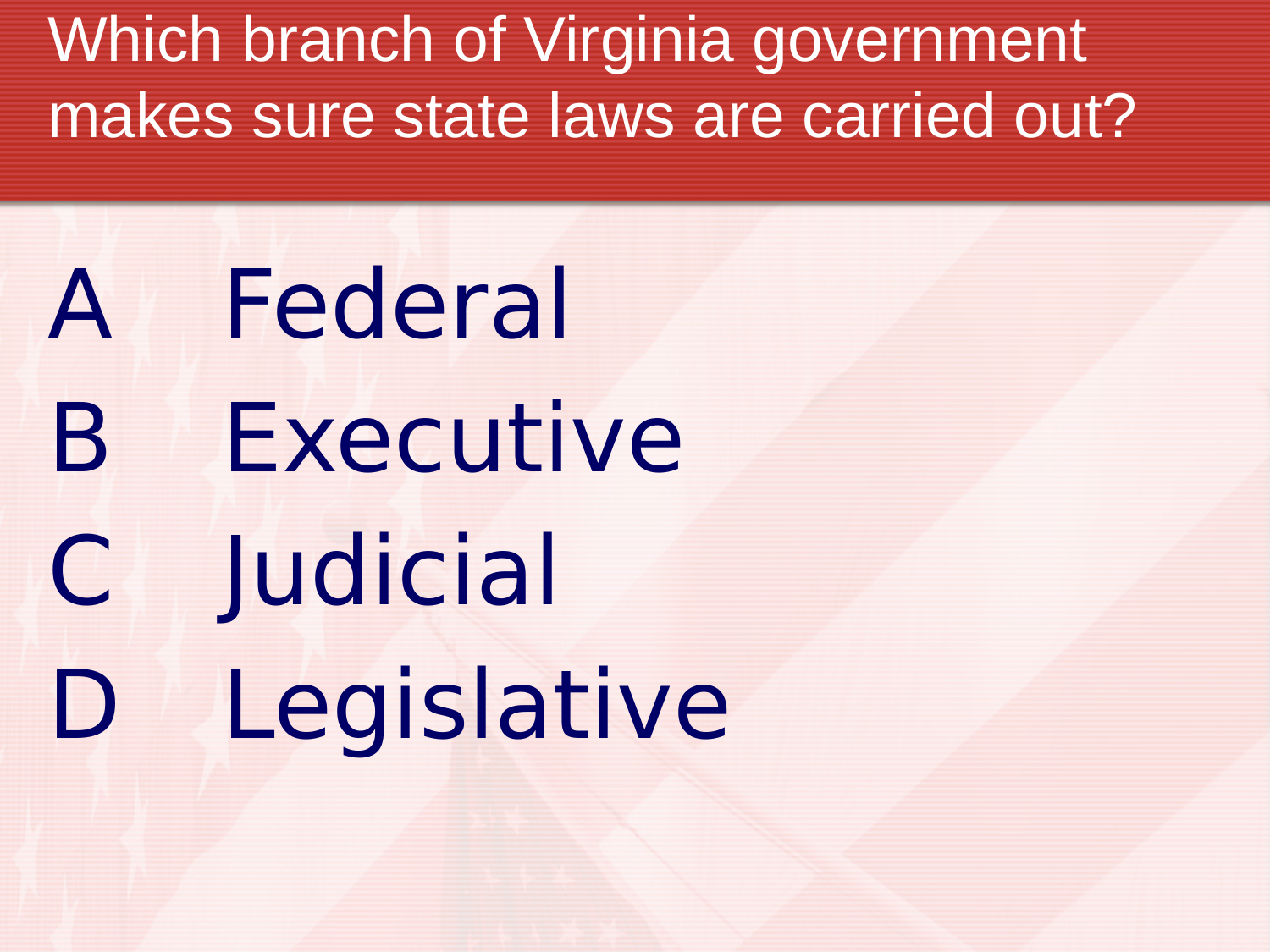

# Which branch of Virginia government makes sure state laws are carried out?
A	Federal
B	Executive
C	Judicial
D	Legislative